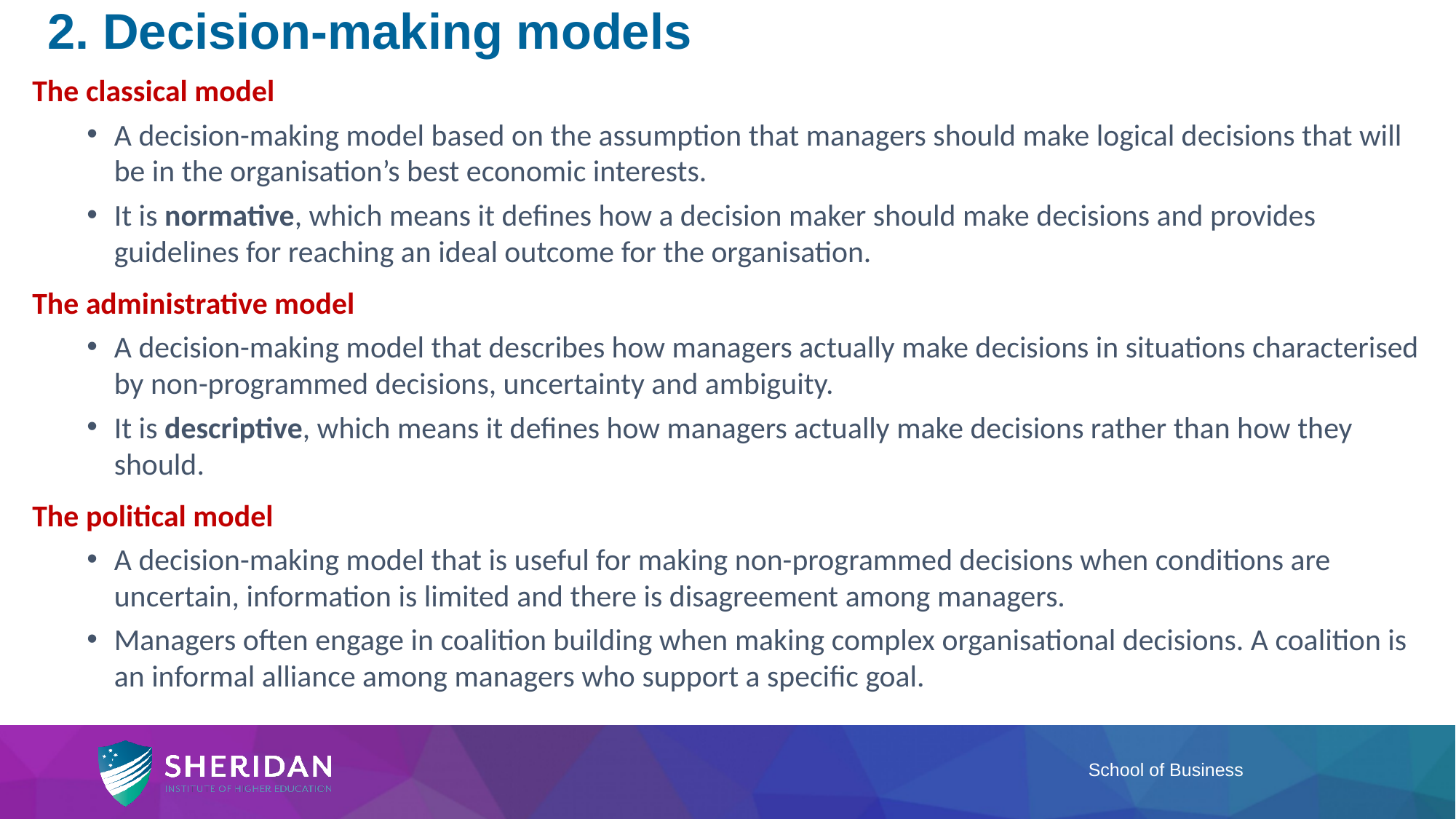

# 2. Decision-making models
The classical model
A decision-making model based on the assumption that managers should make logical decisions that will be in the organisation’s best economic interests.
It is normative, which means it defines how a decision maker should make decisions and provides guidelines for reaching an ideal outcome for the organisation.
The administrative model
A decision-making model that describes how managers actually make decisions in situations characterised by non-programmed decisions, uncertainty and ambiguity.
It is descriptive, which means it defines how managers actually make decisions rather than how they should.
The political model
A decision-making model that is useful for making non-programmed decisions when conditions are uncertain, information is limited and there is disagreement among managers.
Managers often engage in coalition building when making complex organisational decisions. A coalition is an informal alliance among managers who support a specific goal.